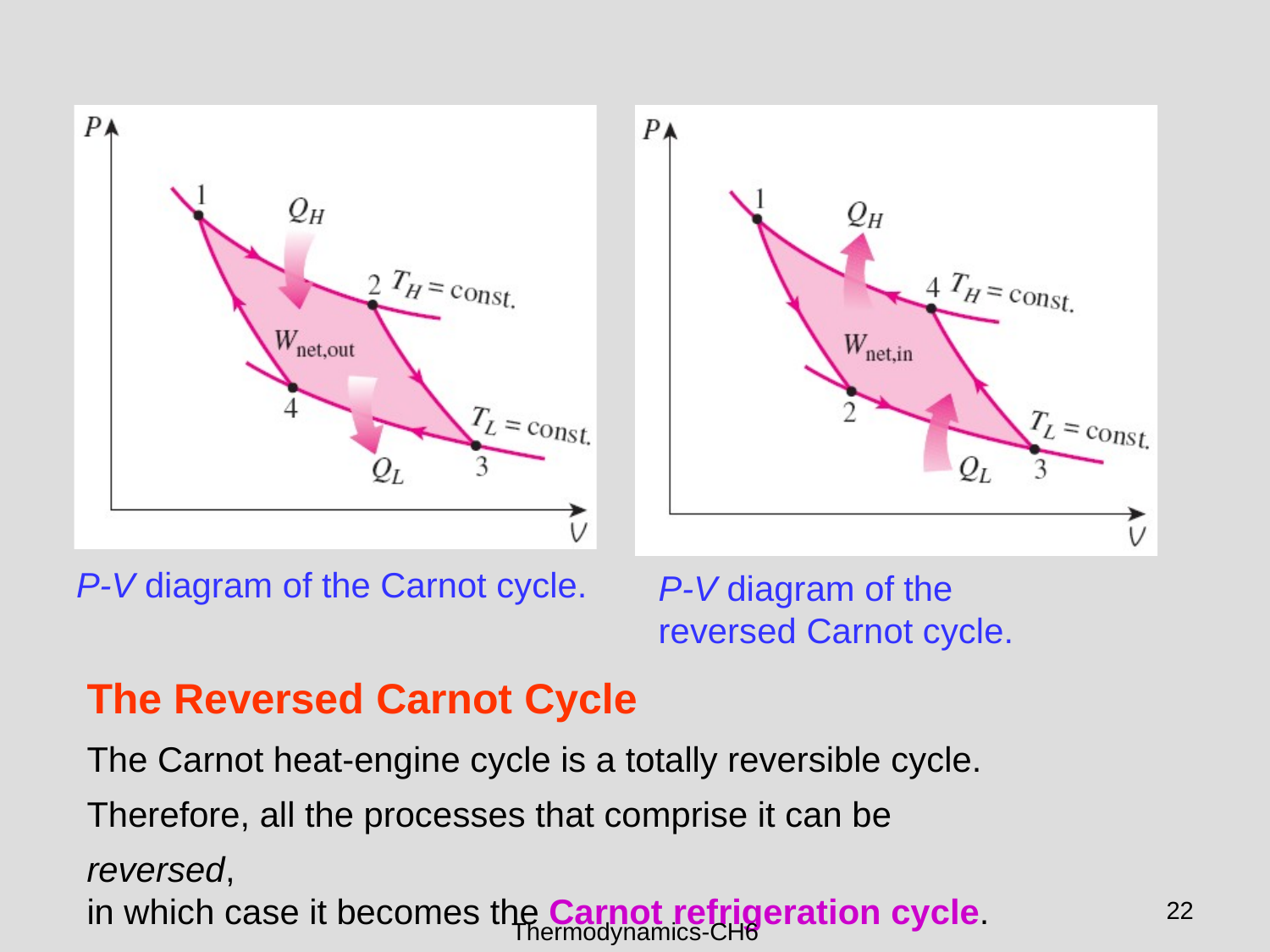

P-V diagram of the Carnot cycle.
P-V diagram of the reversed Carnot cycle.
The Reversed Carnot Cycle
The Carnot heat-engine cycle is a totally reversible cycle. Therefore, all the processes that comprise it can be reversed,
in which case it becomes the Carnot refrigeration cycle.
22
Thermodynamics-CH6